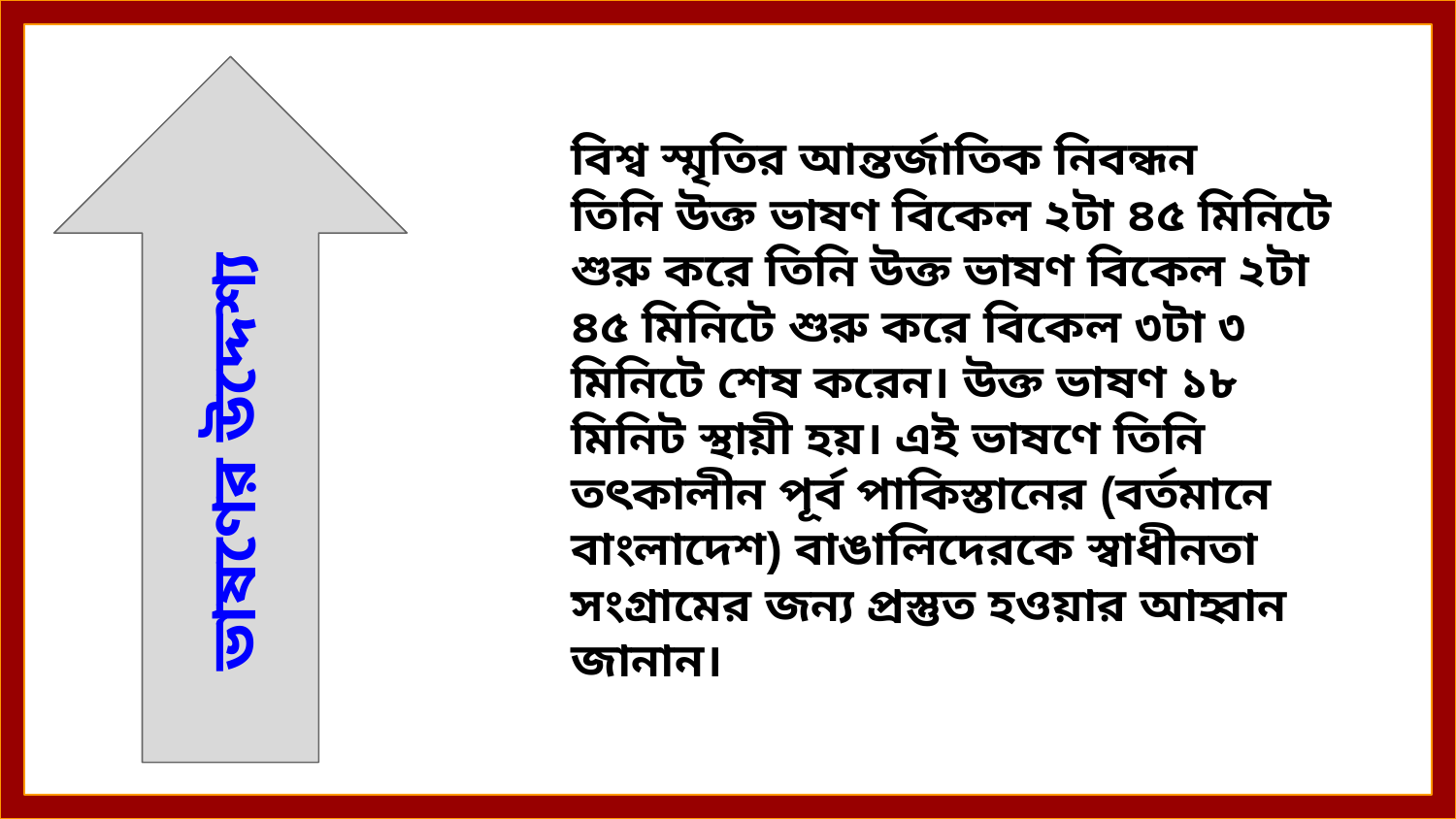

বিশ্ব স্মৃতির আন্তর্জাতিক নিবন্ধন
তিনি উক্ত ভাষণ বিকেল ২টা ৪৫ মিনিটে শুরু করে তিনি উক্ত ভাষণ বিকেল ২টা ৪৫ মিনিটে শুরু করে বিকেল ৩টা ৩ মিনিটে শেষ করেন। উক্ত ভাষণ ১৮ মিনিট স্থায়ী হয়। এই ভাষণে তিনি তৎকালীন পূর্ব পাকিস্তানের (বর্তমানে বাংলাদেশ) বাঙালিদেরকে স্বাধীনতা সংগ্রামের জন্য প্রস্তুত হওয়ার আহ্বান জানান।
ভাষণের উদ্দেশ্য